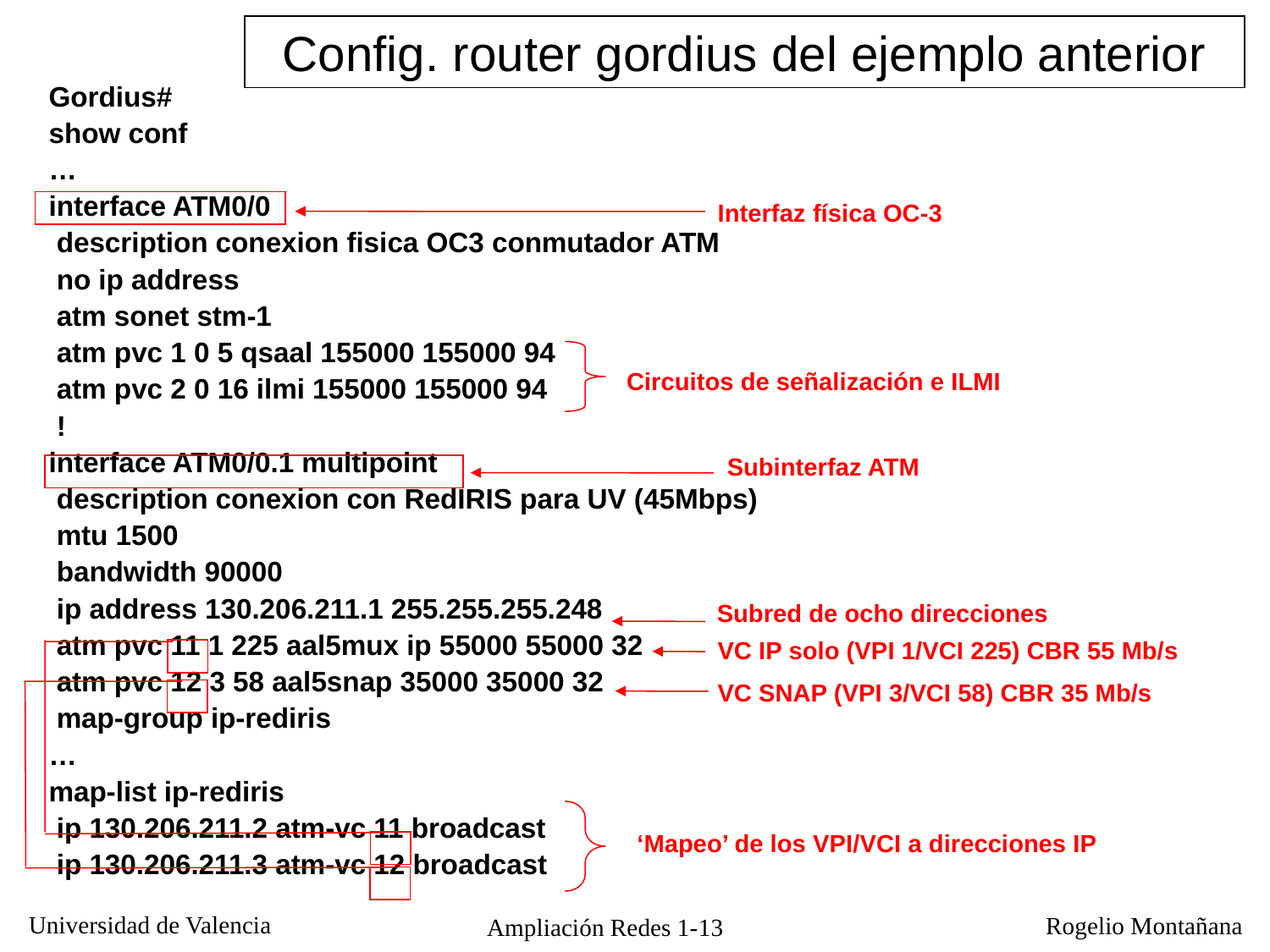

Config. router gordius del ejemplo anterior
Gordius#
show conf
…
interface ATM0/0
 description conexion fisica OC3 conmutador ATM
 no ip address
 atm sonet stm-1
 atm pvc 1 0 5 qsaal 155000 155000 94
 atm pvc 2 0 16 ilmi 155000 155000 94
 !
interface ATM0/0.1 multipoint
 description conexion con RedIRIS para UV (45Mbps)
 mtu 1500
 bandwidth 90000
 ip address 130.206.211.1 255.255.255.248
 atm pvc 11 1 225 aal5mux ip 55000 55000 32
 atm pvc 12 3 58 aal5snap 35000 35000 32
 map-group ip-rediris
…
map-list ip-rediris
 ip 130.206.211.2 atm-vc 11 broadcast
 ip 130.206.211.3 atm-vc 12 broadcast

Interfaz física OC-3

Circuitos de señalización e ILMI
Subinterfaz ATM

Subred de ocho direcciones

VC IP solo (VPI 1/VCI 225) CBR 55 Mb/s

VC SNAP (VPI 3/VCI 58) CBR 35 Mb/s

‘Mapeo’ de los VPI/VCI a direcciones IP